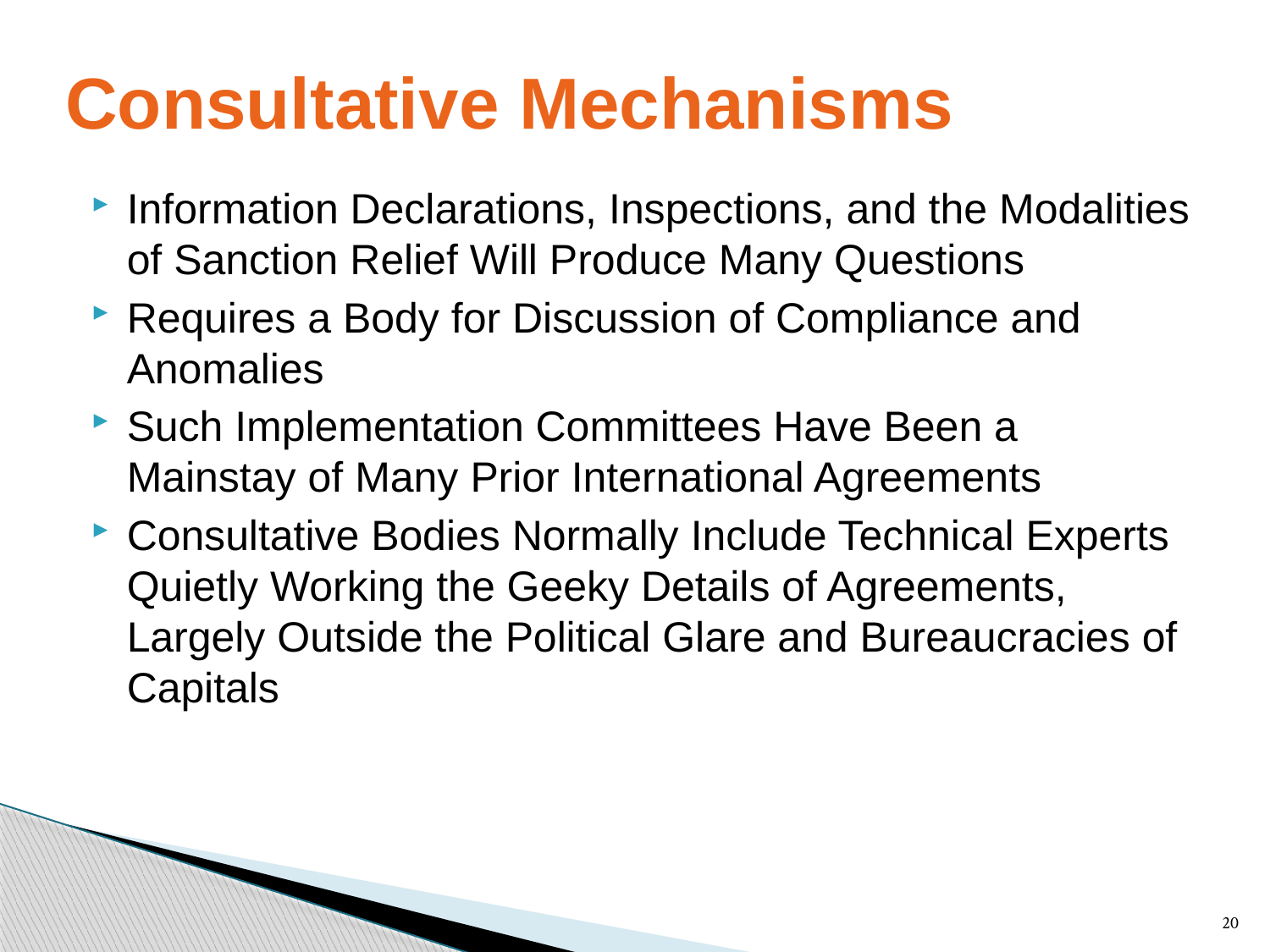

# Consultative Mechanisms
Information Declarations, Inspections, and the Modalities of Sanction Relief Will Produce Many Questions
Requires a Body for Discussion of Compliance and Anomalies
Such Implementation Committees Have Been a Mainstay of Many Prior International Agreements
Consultative Bodies Normally Include Technical Experts Quietly Working the Geeky Details of Agreements, Largely Outside the Political Glare and Bureaucracies of Capitals
20